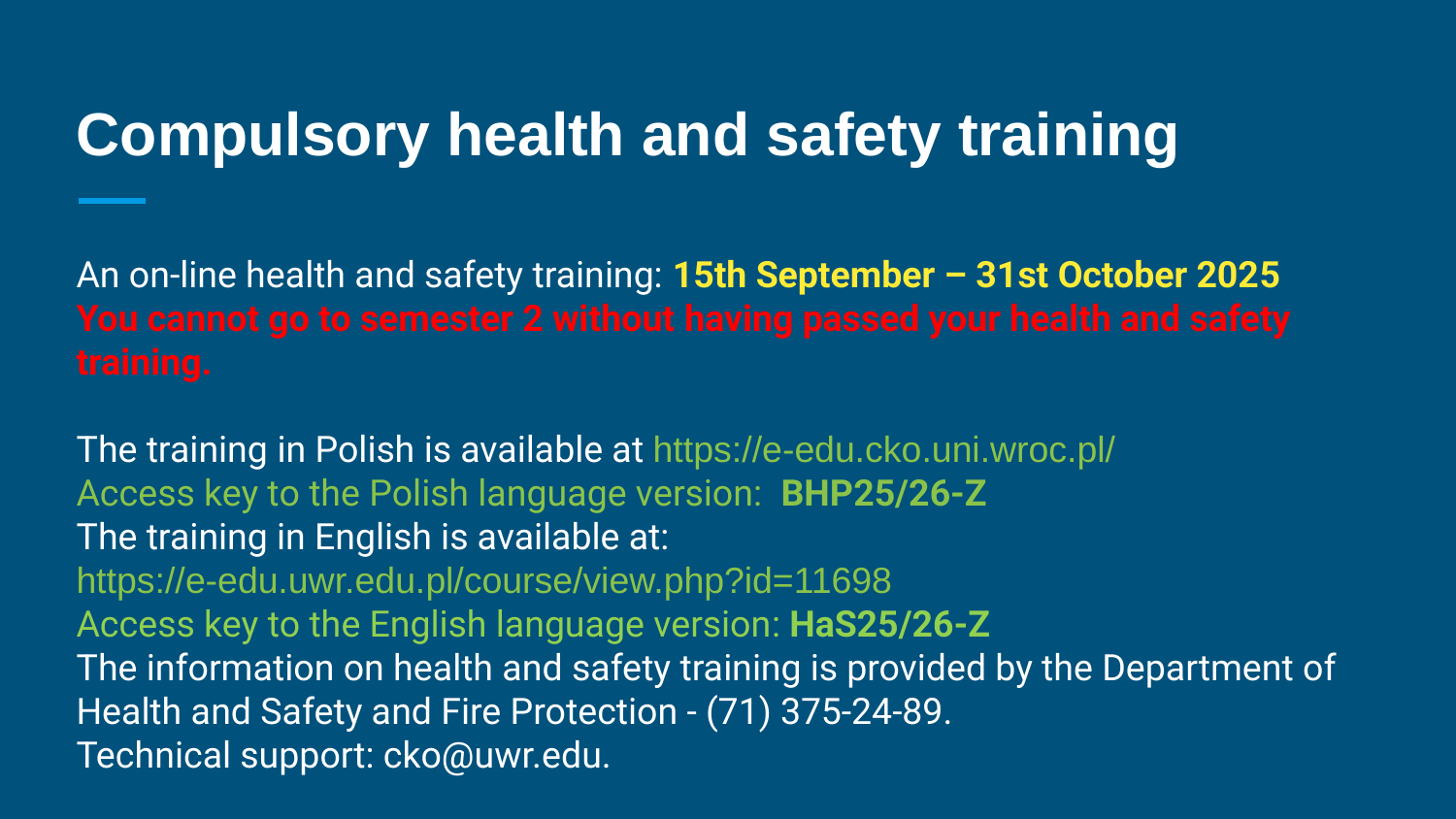

# Compulsory health and safety training
An on-line health and safety training: 15th September – 31st October 2025
You cannot go to semester 2 without having passed your health and safety training.

The training in Polish is available at https://e-edu.cko.uni.wroc.pl/
Access key to the Polish language version:  BHP25/26-Z
The training in English is available at:
https://e-edu.uwr.edu.pl/course/view.php?id=11698
Access key to the English language version: HaS25/26-Z
The information on health and safety training is provided by the Department of Health and Safety and Fire Protection - (71) 375-24-89.
Technical support: cko@uwr.edu.